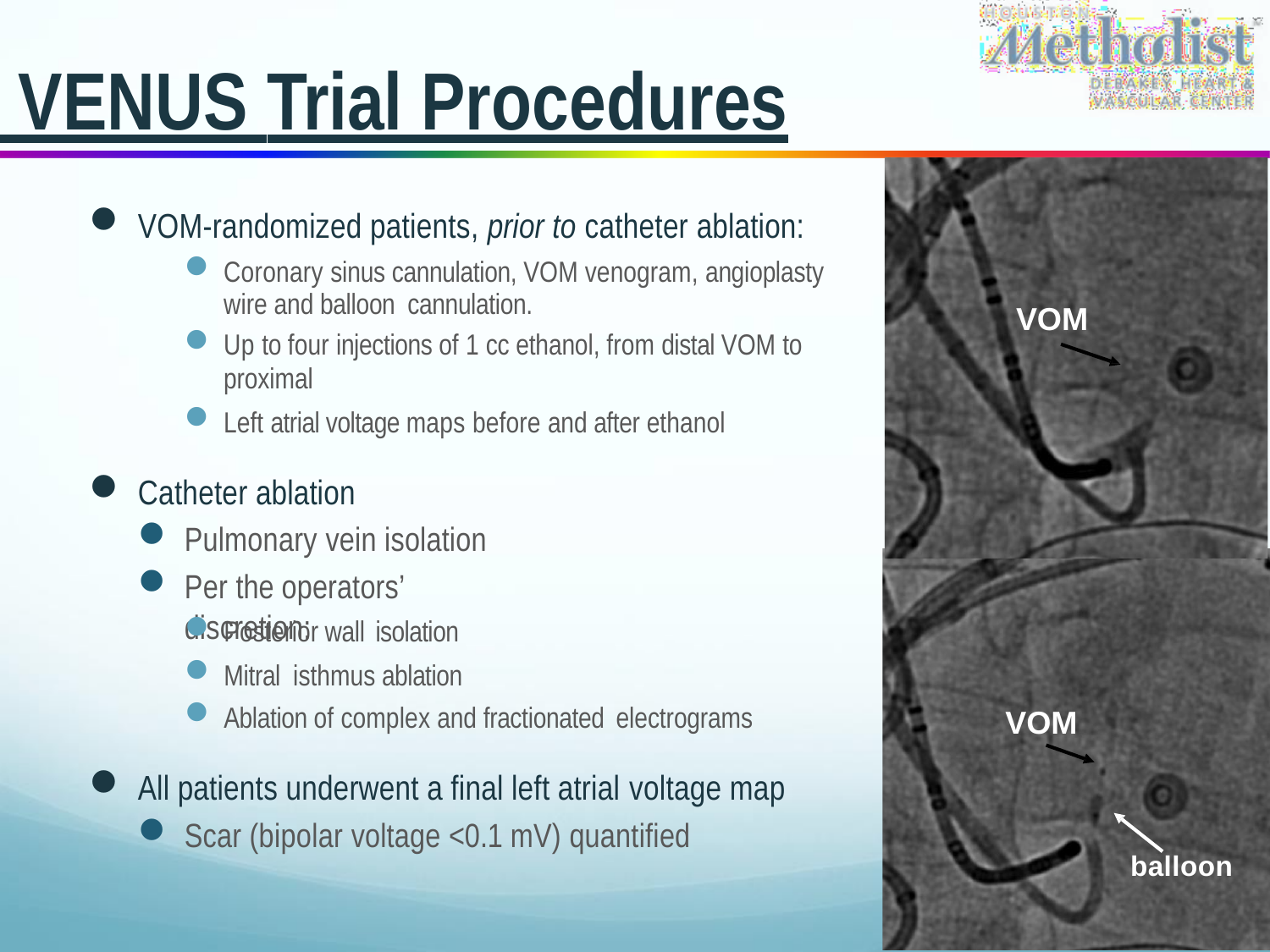

# VENUS Trial Procedures

VOM-randomized patients, prior to catheter ablation:
Coronary sinus cannulation, VOM venogram, angioplasty  wire and balloon cannulation.
Up to four injections of 1 cc ethanol, from distal VOM to
proximal
Left atrial voltage maps before and after ethanol
VOM

Catheter ablation
Pulmonary vein isolation
Per the operators’ discretion:

Posterior wall isolation
Mitral  isthmus ablation
Ablation of complex and fractionated electrograms
VOM

All patients underwent a final left atrial voltage map
Scar (bipolar voltage <0.1 mV) quantified

balloon